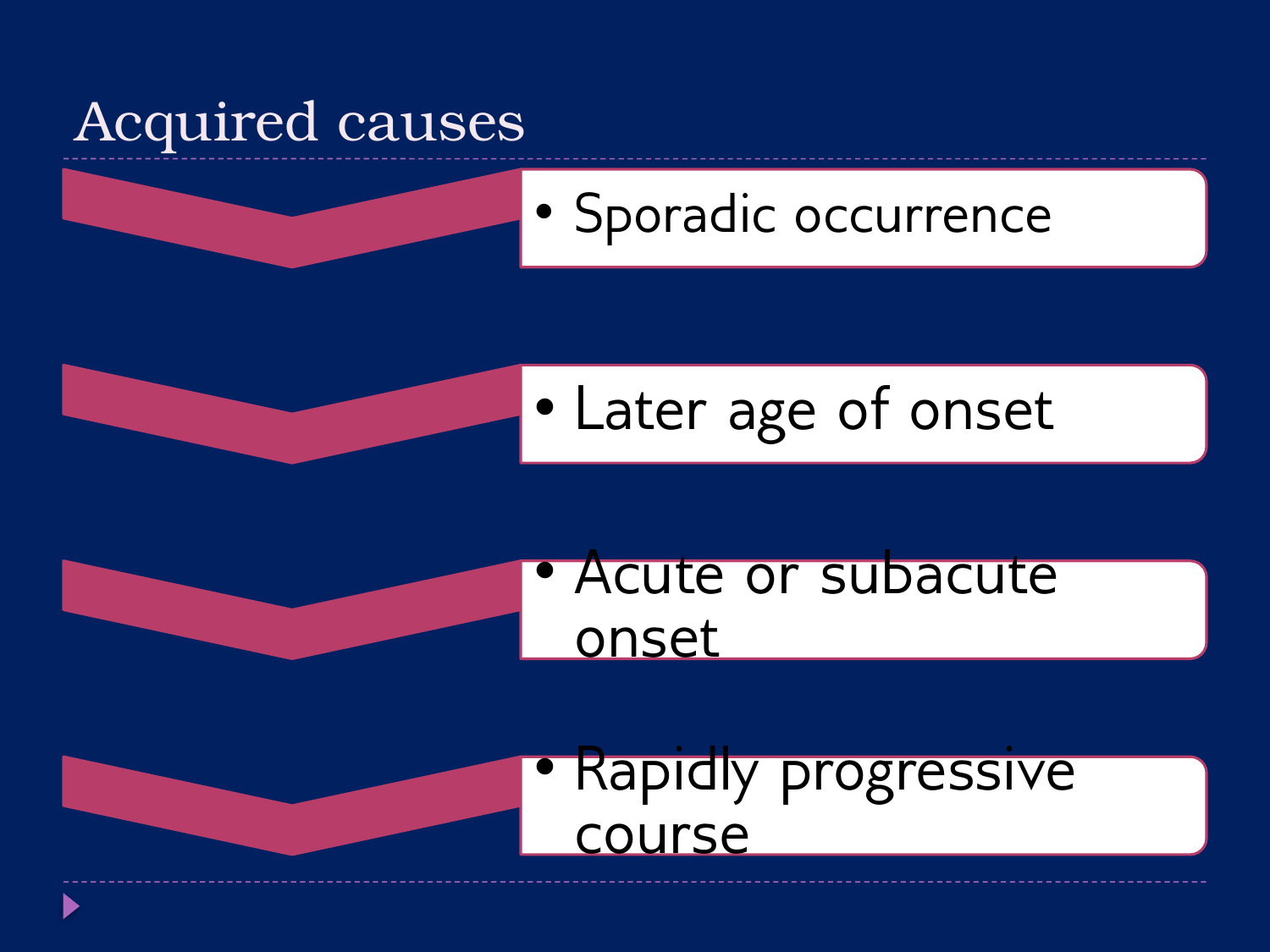

# Acquired causes
Sporadic occurrence
Later age of onset
Acute or subacute onset
Rapidly progressive course